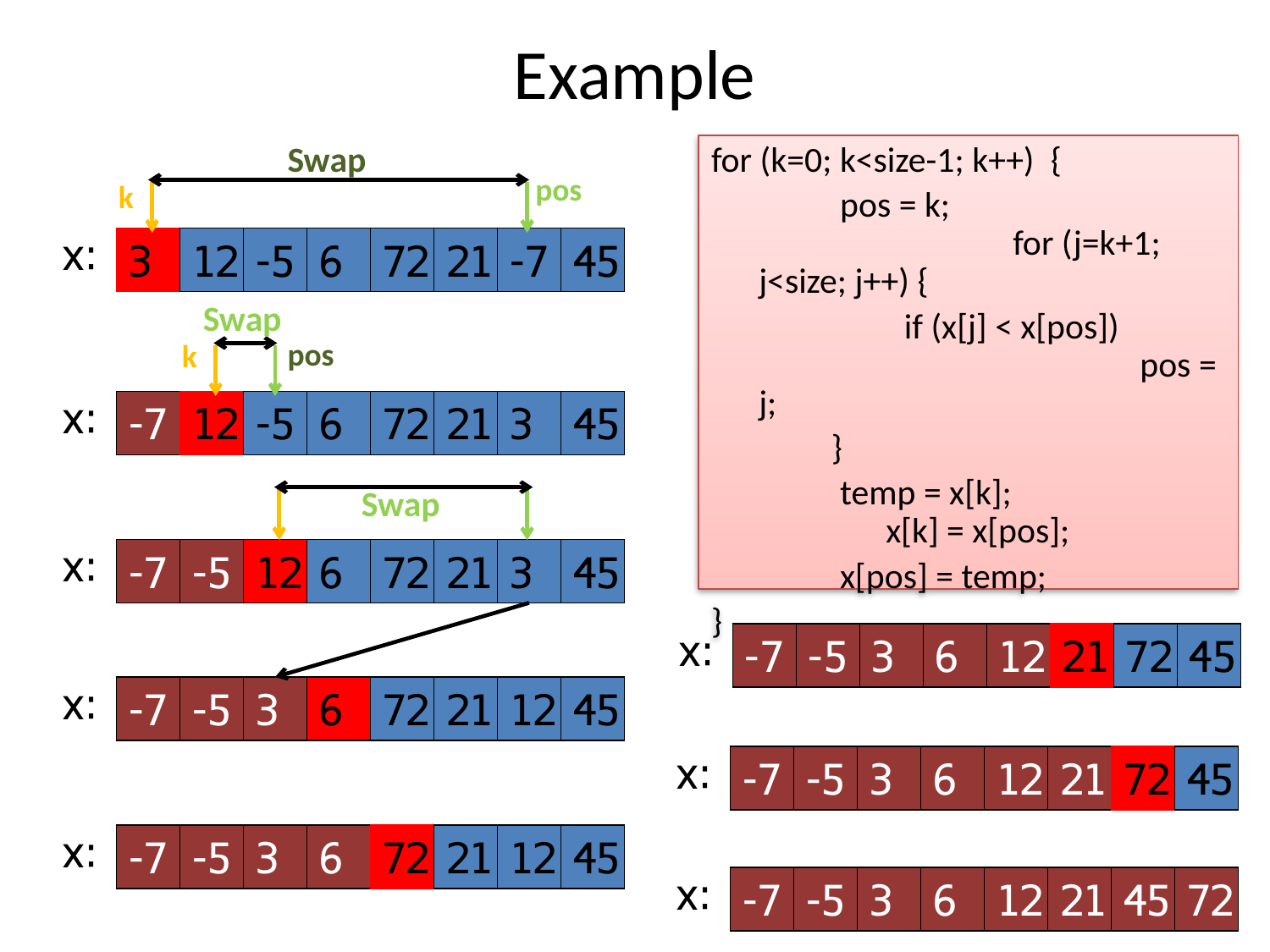

# Example
Swap
for (k=0; k<size-1; k++)  {
                pos = k;        			for (j=k+1; j<size; j++) {
                        if (x[j] < x[pos])   		        	pos = j;
	         }
                temp = x[k];			x[k] = x[pos];
                x[pos] = temp;
}
pos
k
x:
3
12
-5
6
72
21
-7
45
Swap
pos
k
x:
-7
12
-5
6
72
21
3
45
Swap
x:
-7
-5
12
6
72
21
3
45
x:
-7
-5
3
6
12
21
72
45
x:
-7
-5
3
6
72
21
12
45
x:
-7
-5
3
6
12
21
72
45
x:
-7
-5
3
6
72
21
12
45
x:
-7
-5
3
6
12
21
45
72